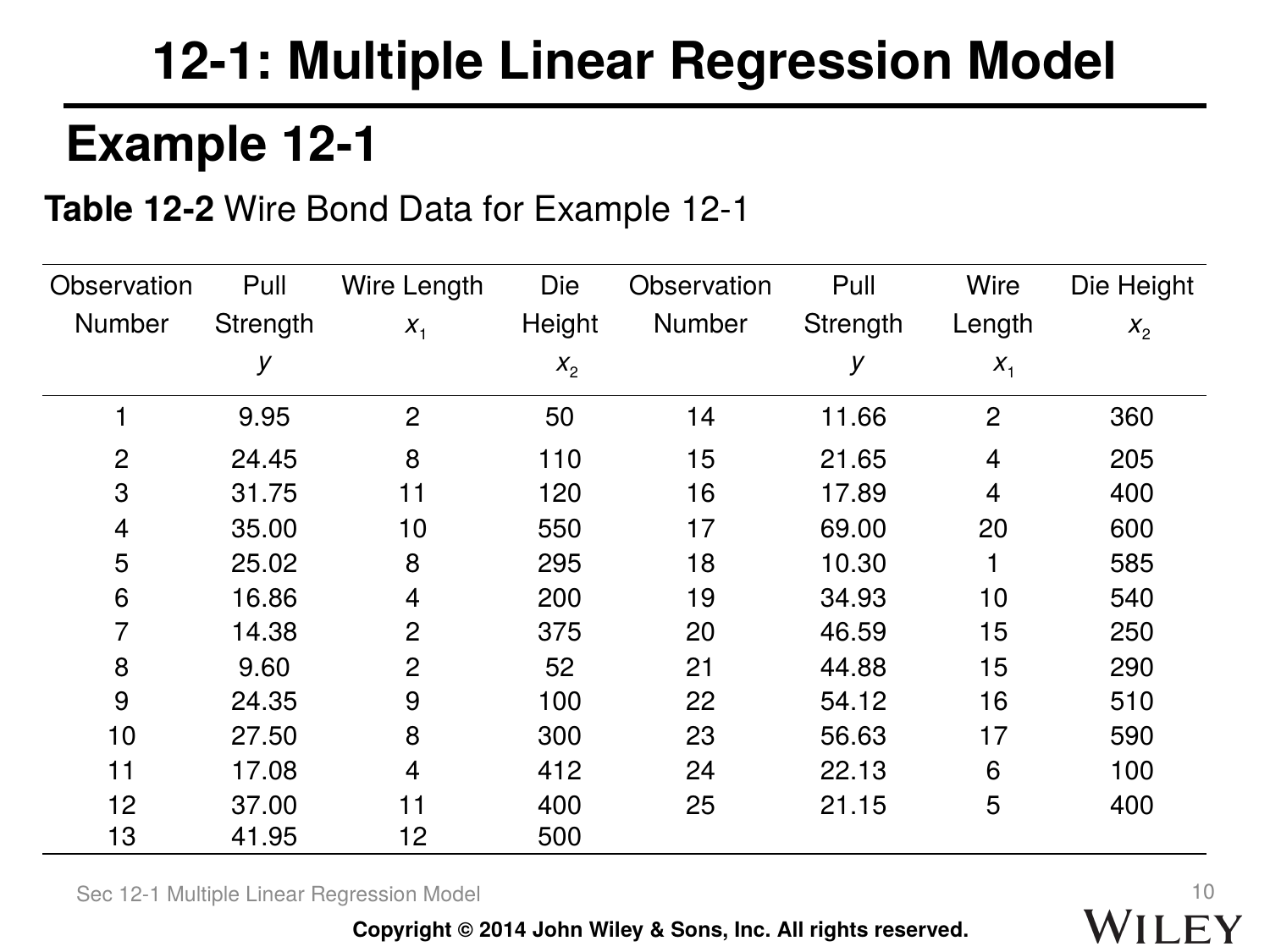

# 12-1: Multiple Linear Regression Model
Example 12-1
Table 12-2 Wire Bond Data for Example 12-1

| Observation Number | Pull Strength y | Wire Length x1 | Die Height x2 | Observation Number | Pull Strength y | Wire Length x1 | Die Height x2 |
| --- | --- | --- | --- | --- | --- | --- | --- |
| 1 | 9.95 | 2 | 50 | 14 | 11.66 | 2 | 360 |
| 2 | 24.45 | 8 | 110 | 15 | 21.65 | 4 | 205 |
| 3 | 31.75 | 11 | 120 | 16 | 17.89 | 4 | 400 |
| 4 | 35.00 | 10 | 550 | 17 | 69.00 | 20 | 600 |
| 5 | 25.02 | 8 | 295 | 18 | 10.30 | 1 | 585 |
| 6 | 16.86 | 4 | 200 | 19 | 34.93 | 10 | 540 |
| 7 | 14.38 | 2 | 375 | 20 | 46.59 | 15 | 250 |
| 8 | 9.60 | 2 | 52 | 21 | 44.88 | 15 | 290 |
| 9 | 24.35 | 9 | 100 | 22 | 54.12 | 16 | 510 |
| 10 | 27.50 | 8 | 300 | 23 | 56.63 | 17 | 590 |
| 11 | 17.08 | 4 | 412 | 24 | 22.13 | 6 | 100 |
| 12 | 37.00 | 11 | 400 | 25 | 21.15 | 5 | 400 |
| 13 | 41.95 | 12 | 500 |  |  |  |  |
Sec 12-1 Multiple Linear Regression Model
10